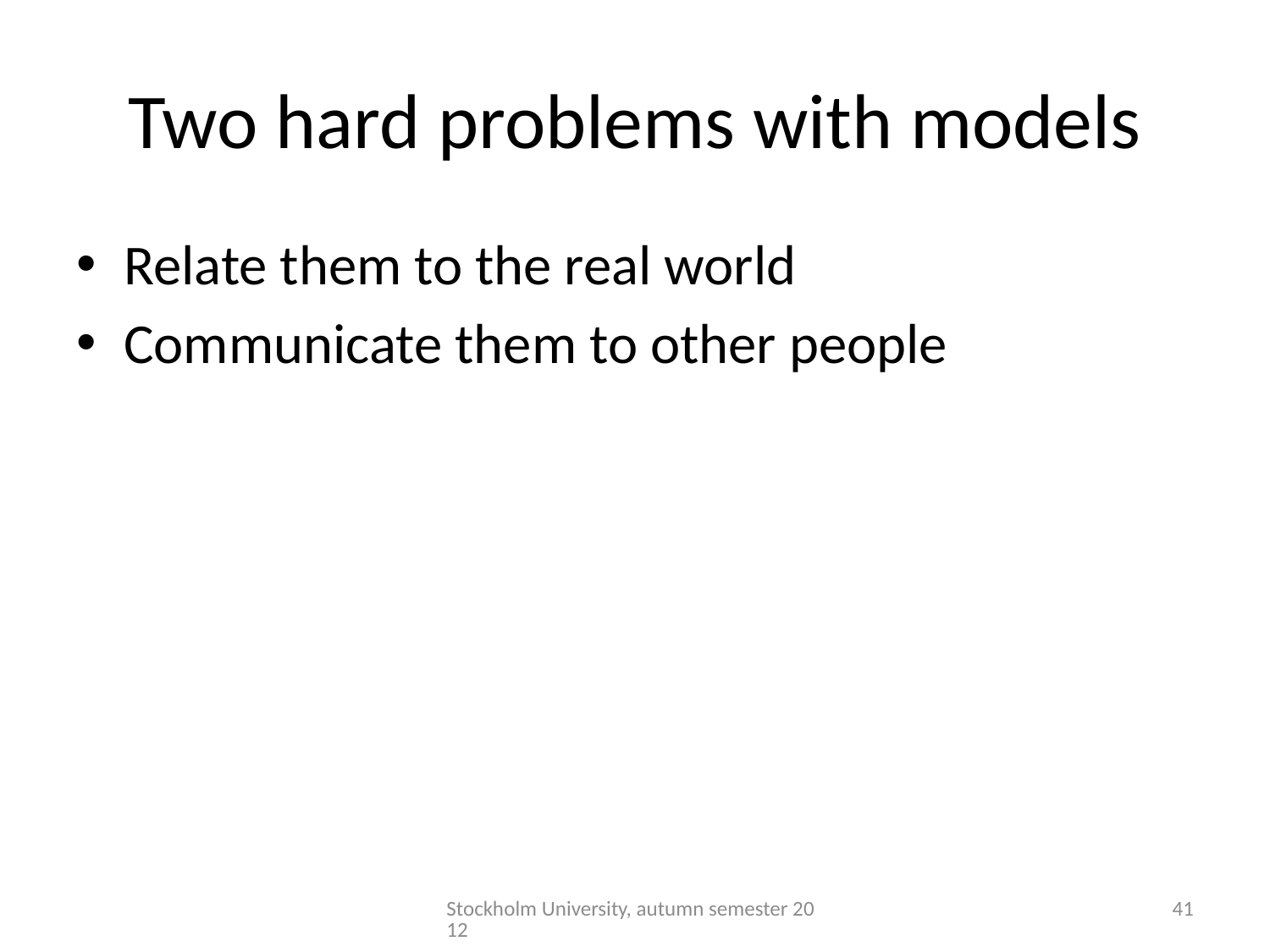

# Two hard problems with models
Relate them to the real world
Communicate them to other people
Stockholm University, autumn semester 2012
41